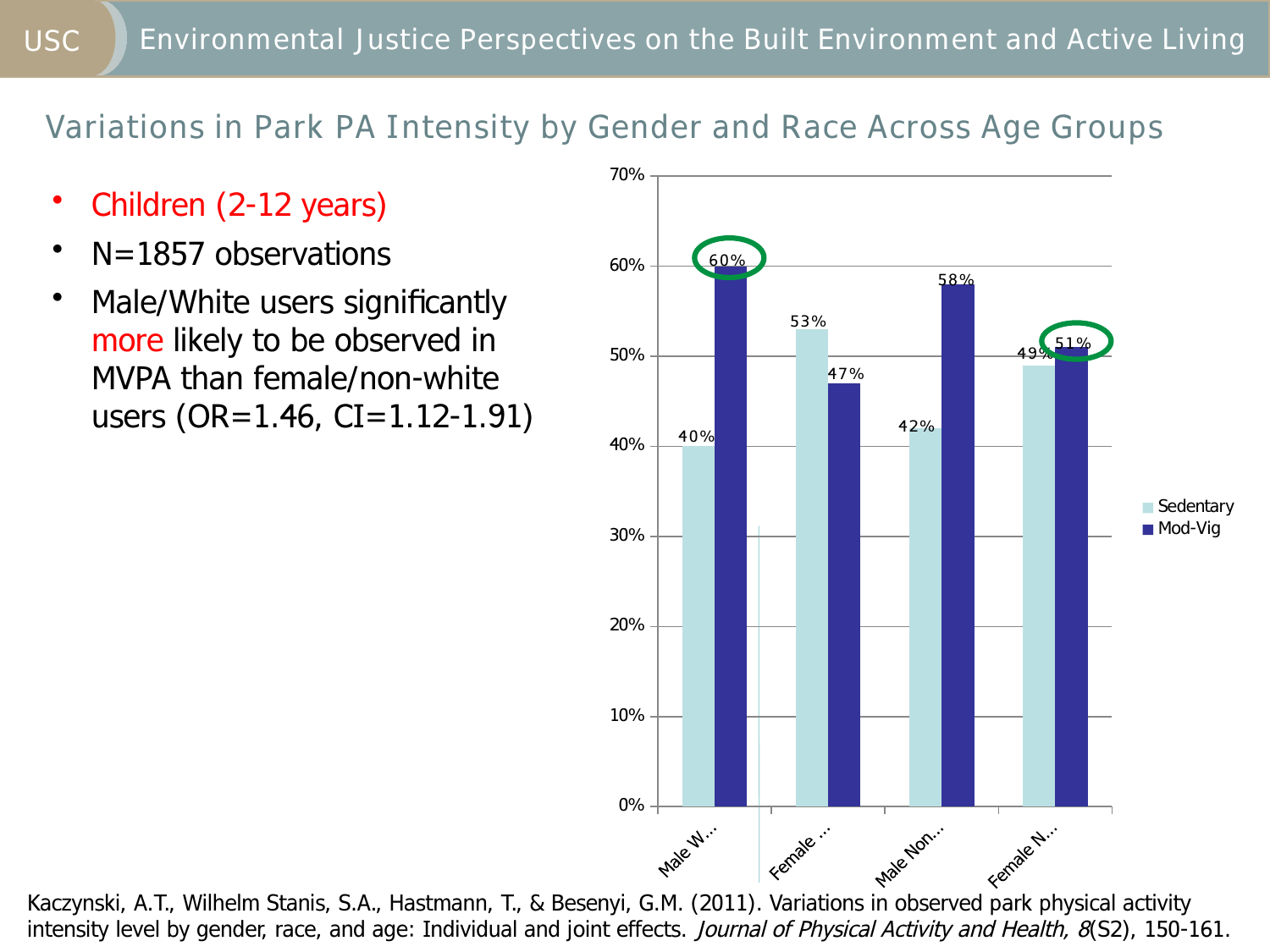

Variations in Park PA Intensity by Gender and Race Across Age Groups

### Chart

| Category | Sedentary | Mod-Vig |
|---|---|---|
| Male White | 0.4 | 0.6000000000000006 |
| Female White | 0.53 | 0.4700000000000001 |
| Male Non-White | 0.4200000000000003 | 0.5800000000000005 |
| Female Non-White | 0.4900000000000003 | 0.51 |
Children (2-12 years)
N=1857 observations
Male/White users significantly more likely to be observed in MVPA than female/non-white users (OR=1.46, CI=1.12-1.91)

Kaczynski, A.T., Wilhelm Stanis, S.A., Hastmann, T., & Besenyi, G.M. (2011). Variations in observed park physical activity intensity level by gender, race, and age: Individual and joint effects. Journal of Physical Activity and Health, 8(S2), 150-161.